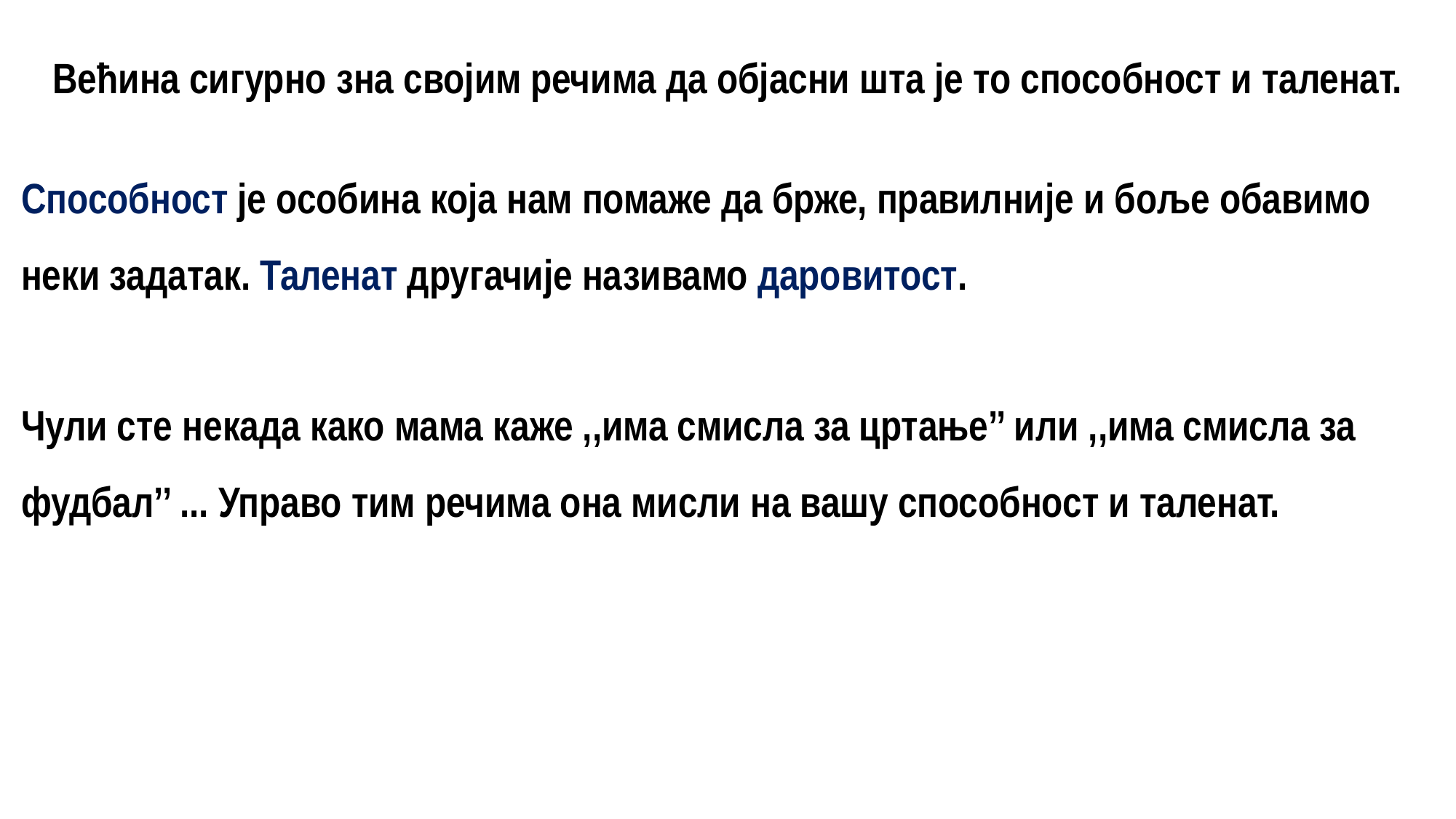

Већина сигурно зна својим речима да објасни шта је то способност и таленат.
Способност је особина која нам помаже да брже, правилније и боље обавимо неки задатак. Таленат другачије називамо даровитост.
Чули сте некада како мама каже ,,има смисла за цртање’’ или ,,има смисла за фудбал’’ ... Управо тим речима она мисли на вашу способност и таленат.